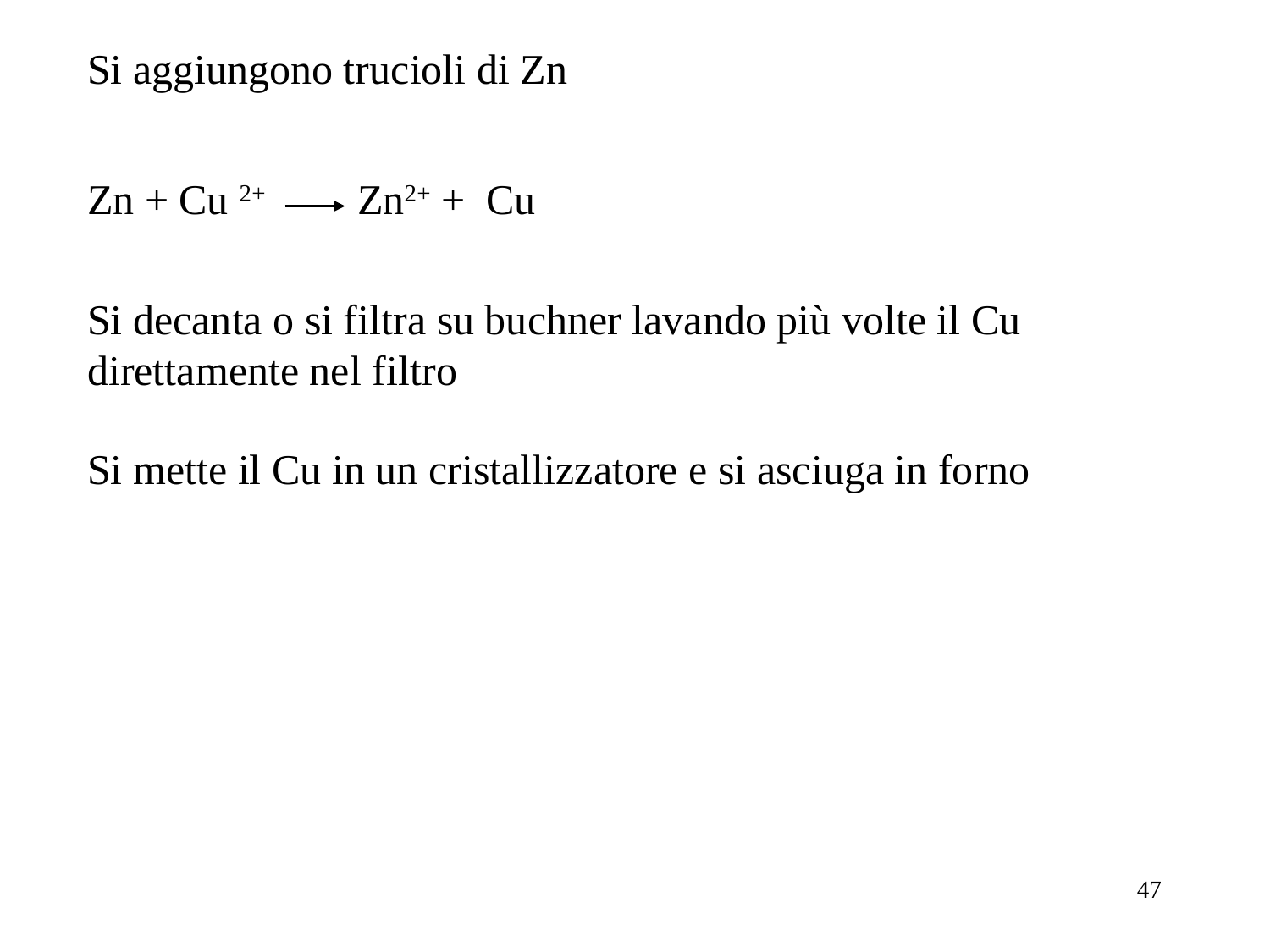

Si aggiungono trucioli di Zn
Zn + Cu 2+               Zn2+ +  Cu
Si decanta o si filtra su buchner lavando più volte il Cu direttamente nel filtro
Si mette il Cu in un cristallizzatore e si asciuga in forno
47